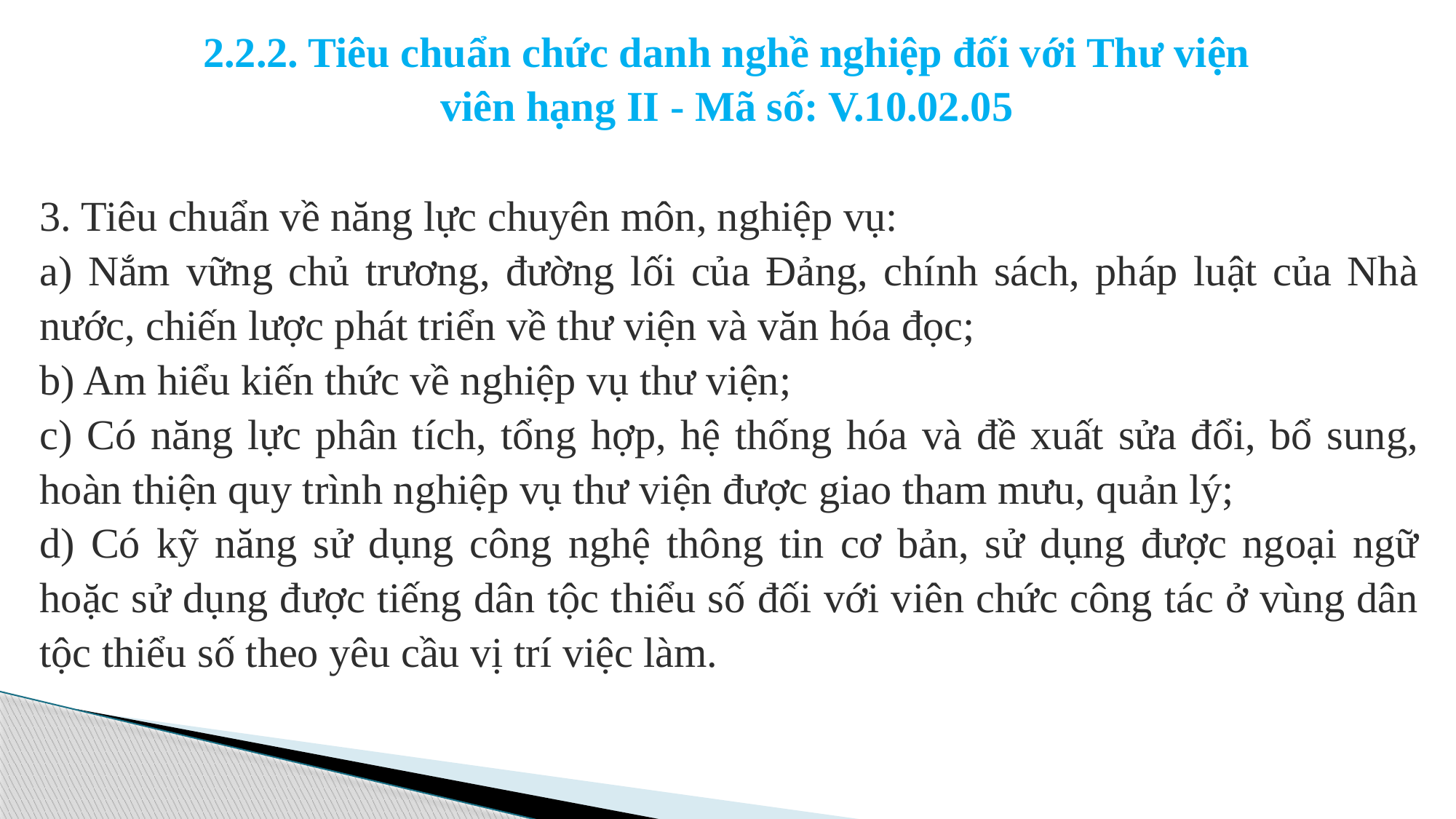

# 2.2.2. Tiêu chuẩn chức danh nghề nghiệp đối với Thư viện viên hạng II - Mã số: V.10.02.05
3. Tiêu chuẩn về năng lực chuyên môn, nghiệp vụ:
a) Nắm vững chủ trương, đường lối của Đảng, chính sách, pháp luật của Nhà nước, chiến lược phát triển về thư viện và văn hóa đọc;
b) Am hiểu kiến thức về nghiệp vụ thư viện;
c) Có năng lực phân tích, tổng hợp, hệ thống hóa và đề xuất sửa đổi, bổ sung, hoàn thiện quy trình nghiệp vụ thư viện được giao tham mưu, quản lý;
d) Có kỹ năng sử dụng công nghệ thông tin cơ bản, sử dụng được ngoại ngữ hoặc sử dụng được tiếng dân tộc thiểu số đối với viên chức công tác ở vùng dân tộc thiểu số theo yêu cầu vị trí việc làm.